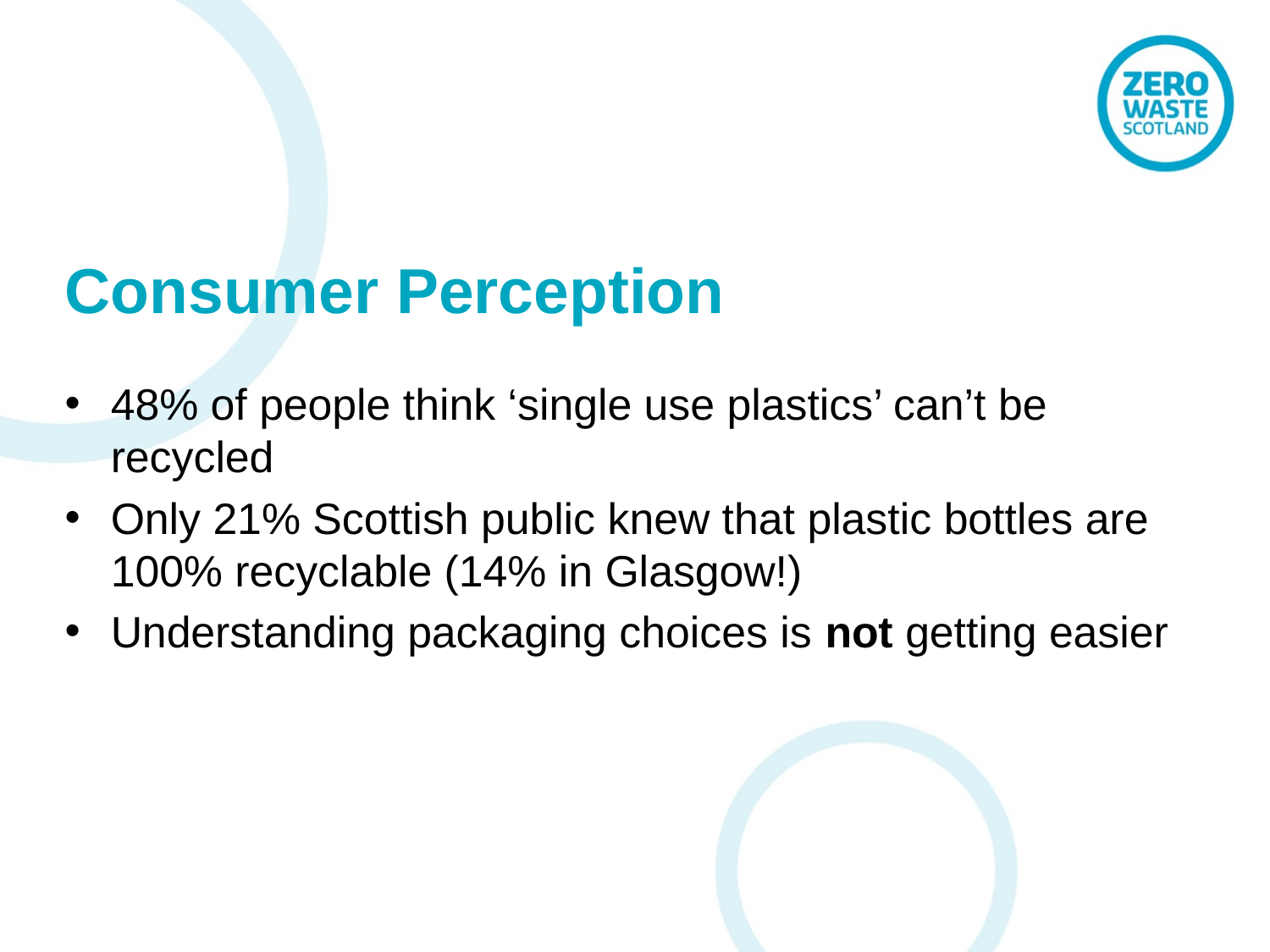

# Consumer Perception
48% of people think ‘single use plastics’ can’t be recycled
Only 21% Scottish public knew that plastic bottles are 100% recyclable (14% in Glasgow!)
Understanding packaging choices is not getting easier